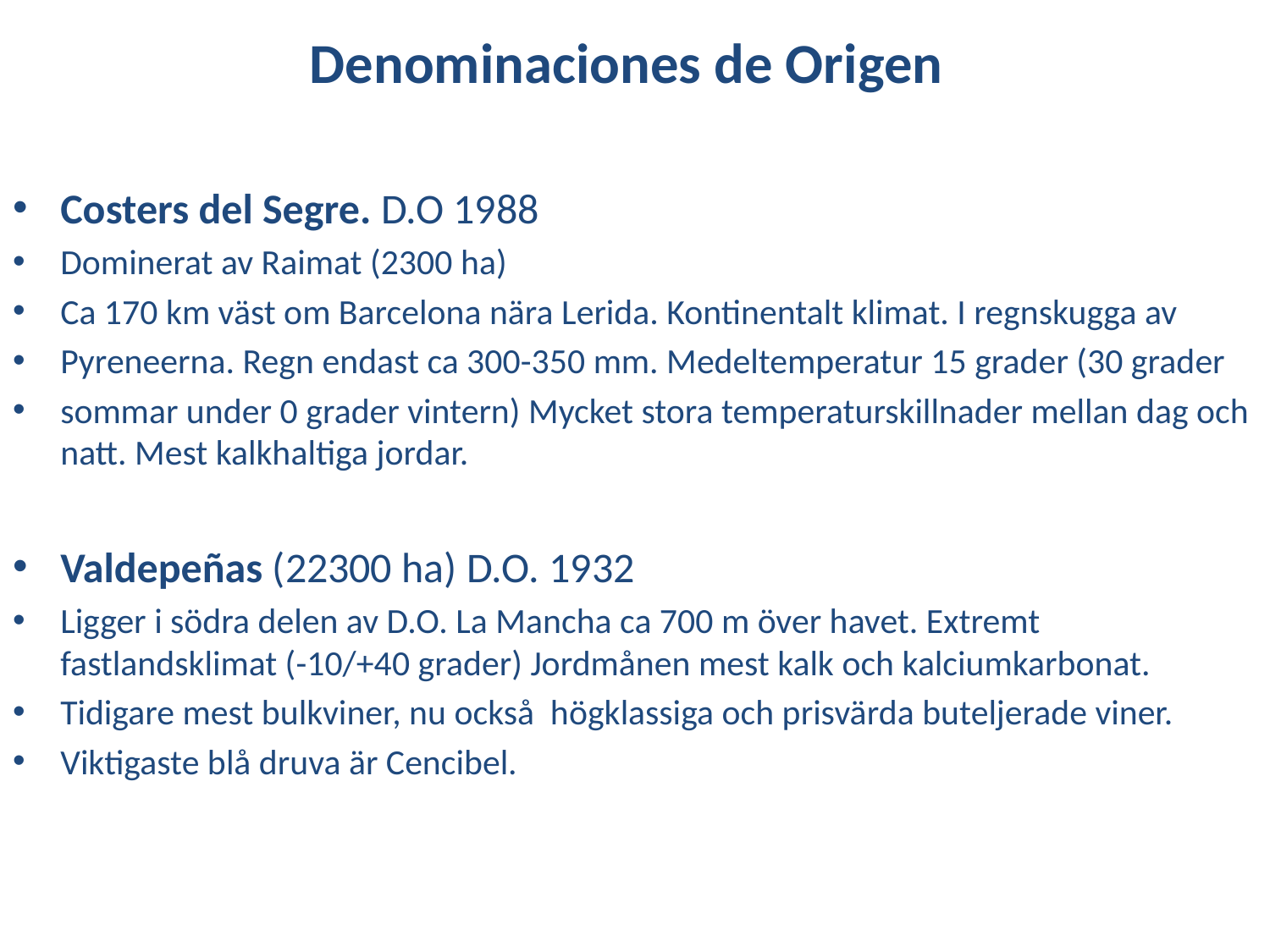

# Denominaciones de Origen

Costers del Segre. D.O 1988
Dominerat av Raimat (2300 ha)
Ca 170 km väst om Barcelona nära Lerida. Kontinentalt klimat. I regnskugga av
Pyreneerna. Regn endast ca 300-350 mm. Medeltemperatur 15 grader (30 grader
sommar under 0 grader vintern) Mycket stora temperaturskillnader mellan dag och natt. Mest kalkhaltiga jordar.

Valdepeñas (22300 ha) D.O. 1932
Ligger i södra delen av D.O. La Mancha ca 700 m över havet. Extremt fastlandsklimat (-10/+40 grader) Jordmånen mest kalk och kalciumkarbonat.
Tidigare mest bulkviner, nu också  högklassiga och prisvärda buteljerade viner.
Viktigaste blå druva är Cencibel.